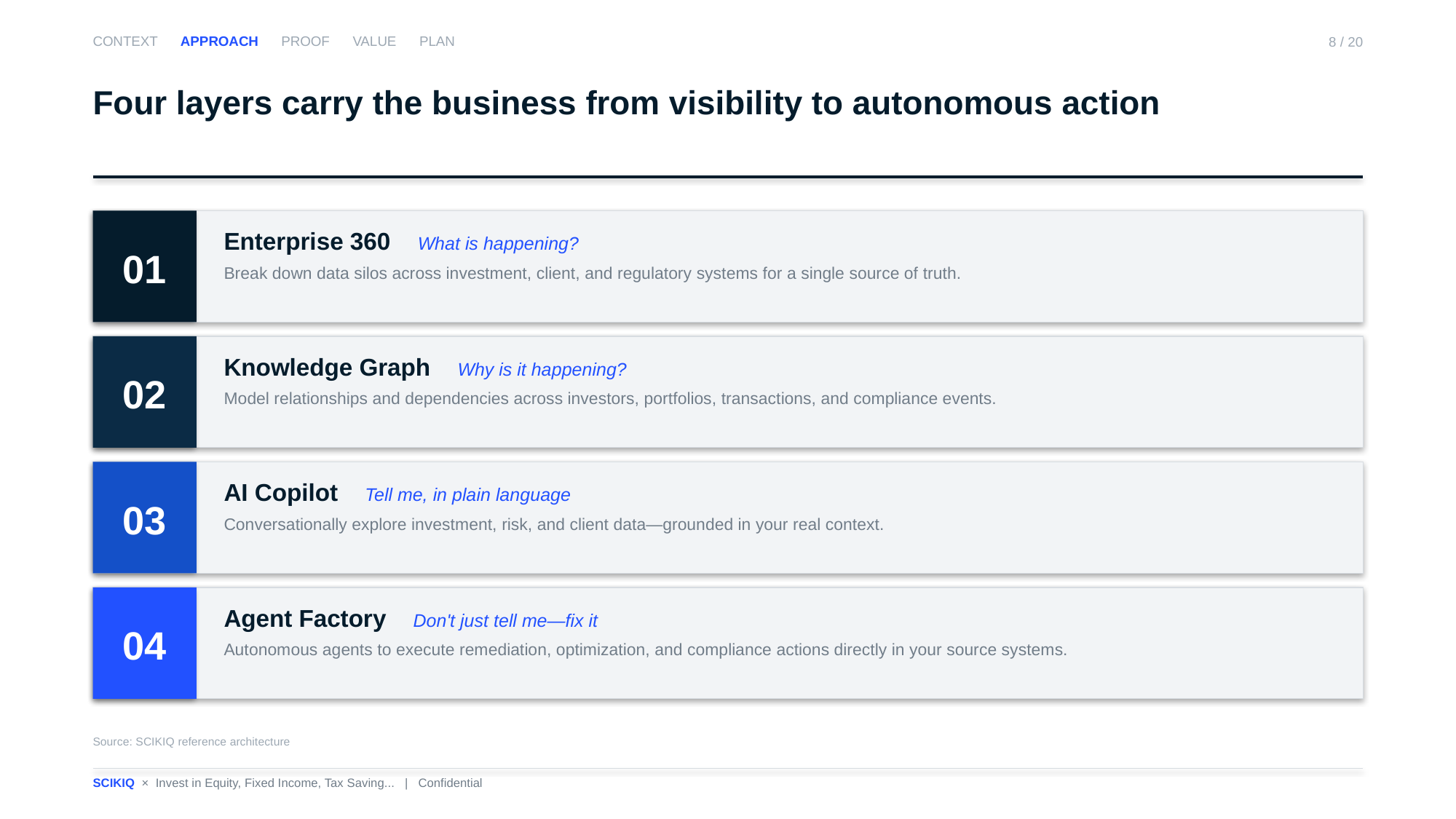

CONTEXT      APPROACH      PROOF      VALUE      PLAN
8 / 20
Four layers carry the business from visibility to autonomous action

01
Enterprise 360    What is happening?
Break down data silos across investment, client, and regulatory systems for a single source of truth.

02
Knowledge Graph    Why is it happening?
Model relationships and dependencies across investors, portfolios, transactions, and compliance events.

03
AI Copilot    Tell me, in plain language
Conversationally explore investment, risk, and client data—grounded in your real context.

04
Agent Factory    Don't just tell me—fix it
Autonomous agents to execute remediation, optimization, and compliance actions directly in your source systems.
Source: SCIKIQ reference architecture
SCIKIQ  ×  Invest in Equity, Fixed Income, Tax Saving...   |   Confidential